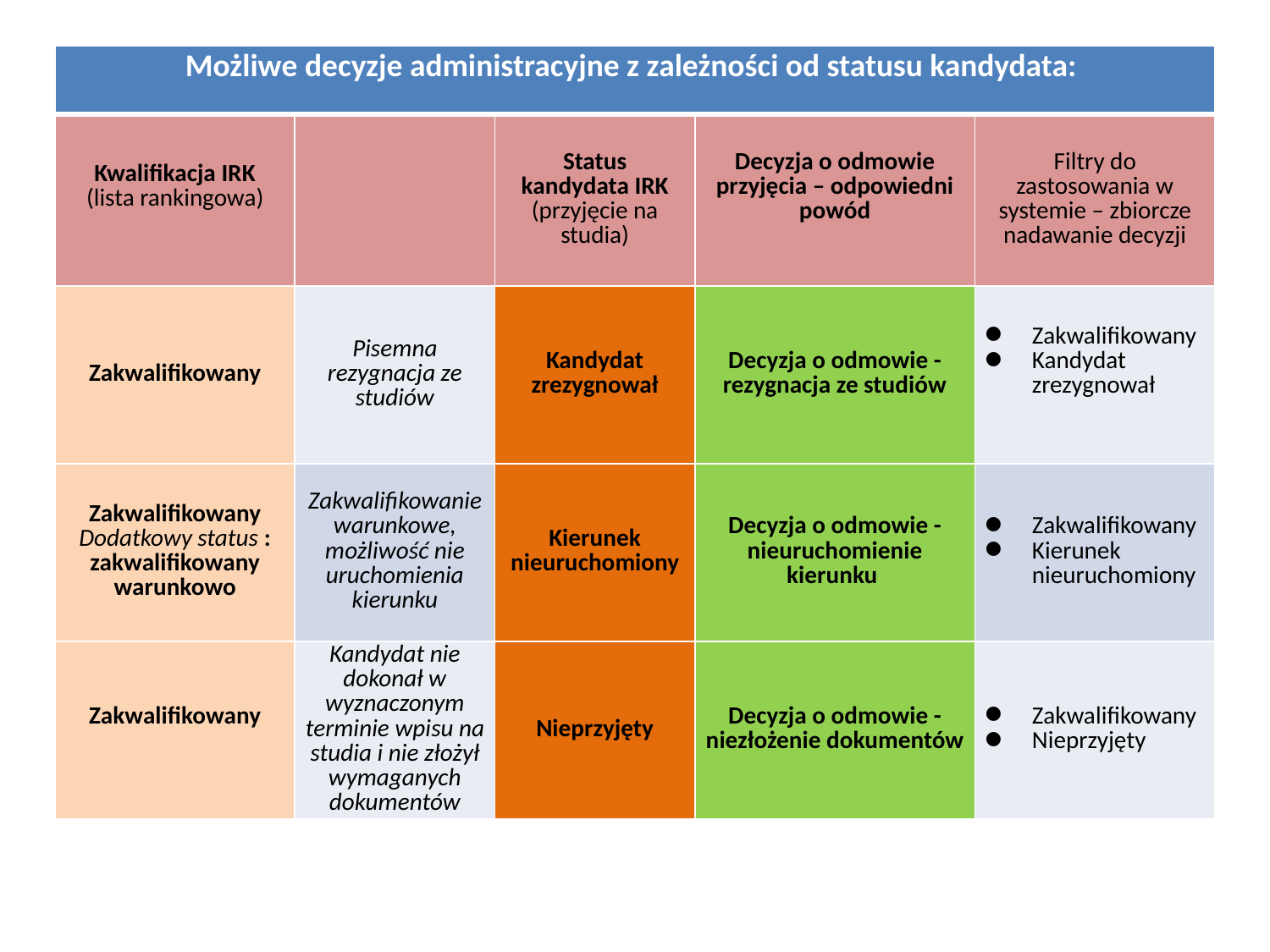

| Możliwe decyzje administracyjne z zależności od statusu kandydata: |  |  |  |  |
| --- | --- | --- | --- | --- |
| Kwalifikacja IRK (lista rankingowa) |  | Status kandydata IRK (przyjęcie na studia) | Decyzja o odmowie przyjęcia – odpowiedni powód | Filtry do zastosowania w systemie – zbiorcze nadawanie decyzji |
| Zakwalifikowany | Pisemna rezygnacja ze studiów | Kandydat zrezygnował | Decyzja o odmowie - rezygnacja ze studiów | Zakwalifikowany Kandydat zrezygnował |
| Zakwalifikowany Dodatkowy status : zakwalifikowany warunkowo | Zakwalifikowanie warunkowe, możliwość nie uruchomienia kierunku | Kierunek nieuruchomiony | Decyzja o odmowie - nieuruchomienie kierunku | Zakwalifikowany Kierunek nieuruchomiony |
| Zakwalifikowany | Kandydat nie dokonał w wyznaczonym terminie wpisu na studia i nie złożył wymaganych dokumentów | Nieprzyjęty | Decyzja o odmowie - niezłożenie dokumentów | Zakwalifikowany Nieprzyjęty |